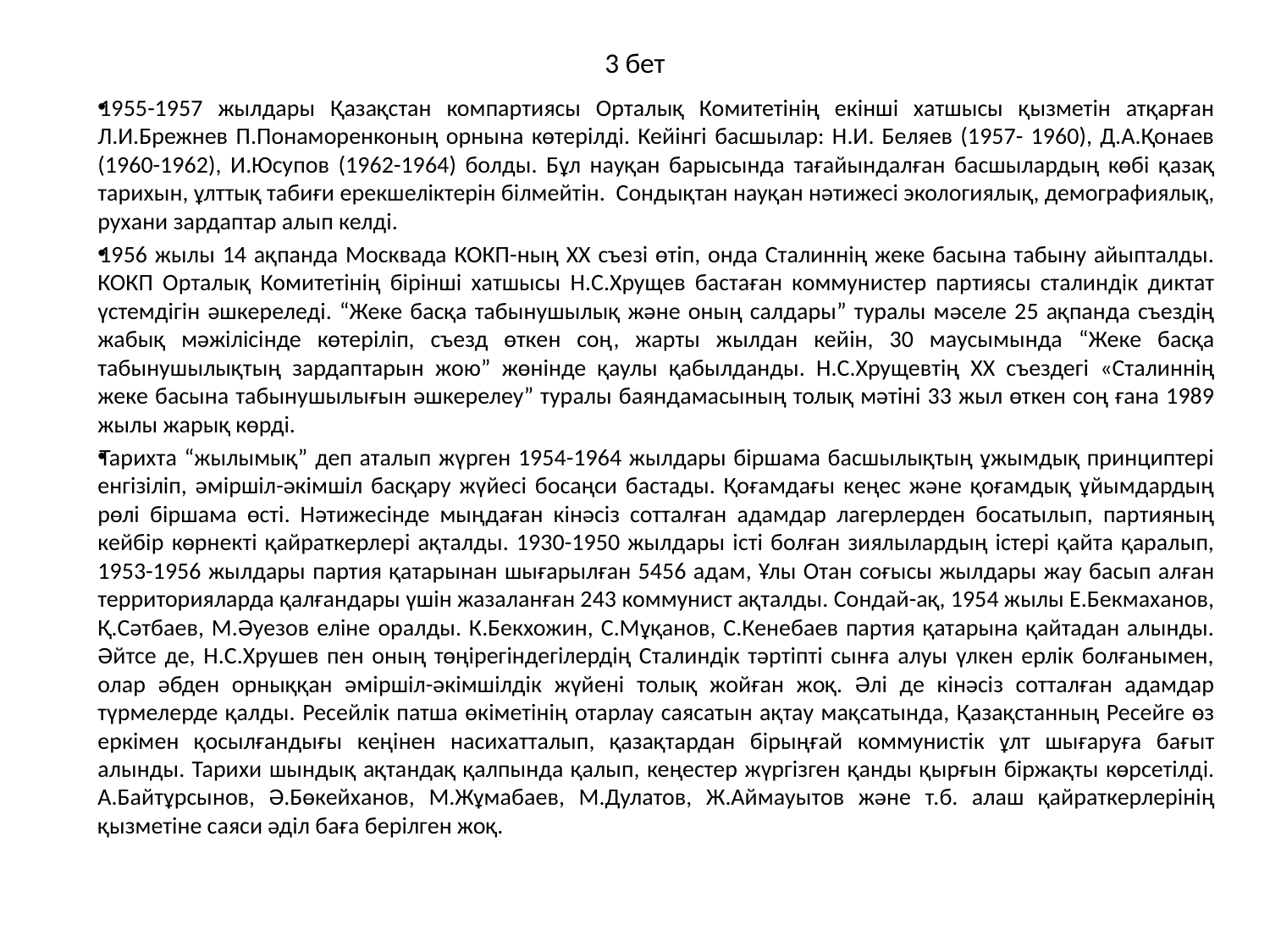

# 3 бет
1955-1957 жылдары Қазақстан компартиясы Орталық Комитетінің екінші хатшысы қызметін атқарған Л.И.Брежнев П.Понаморенконың орнына көтерілді. Кейінгі басшылар: Н.И. Беляев (1957- 1960), Д.А.Қонаев (1960-1962), И.Юсупов (1962-1964) болды. Бұл науқан барысында тағайындалған басшылардың көбі қазақ тарихын, ұлттық табиғи ерекшеліктерін білмейтін.  Сондықтан науқан нәтижесі экологиялық, демографиялық, рухани зардаптар алып келді.
1956 жылы 14 ақпанда Москвада КОКП-ның ХХ съезі өтіп, онда Сталиннің жеке басына табыну айыпталды. КОКП Орталық Комитетінің бірінші хатшысы Н.С.Хрущев бастаған коммунистер партиясы сталиндік диктат үстемдігін әшкереледі. “Жеке басқа табынушылық және оның салдары” туралы мәселе 25 ақпанда съездің жабық мәжілісінде көтеріліп, съезд өткен соң, жарты жылдан кейін, 30 маусымында “Жеке басқа табынушылықтың зардаптарын жою” жөнінде қаулы қабылданды. Н.С.Хрущевтің ХХ съездегі «Сталиннің жеке басына табынушылығын әшкерелеу” туралы баяндамасының толық мәтіні 33 жыл өткен соң ғана 1989 жылы жарық көрді.
Тарихта “жылымық” деп аталып жүрген 1954-1964 жылдары біршама басшылықтың ұжымдық принциптері енгізіліп, әміршіл-әкімшіл басқару жүйесі босаңси бастады. Қоғамдағы кеңес және қоғамдық ұйымдардың рөлі біршама өсті. Нәтижесінде мыңдаған кінәсіз сотталған адамдар лагерлерден босатылып, партияның кейбір көрнекті қайраткерлері ақталды. 1930-1950 жылдары істі болған зиялылардың істері қайта қаралып, 1953-1956 жылдары партия қатарынан шығарылған 5456 адам, Ұлы Отан соғысы жылдары жау басып алған территорияларда қалғандары үшін жазаланған 243 коммунист ақталды. Сондай-ақ, 1954 жылы Е.Бекмаханов, Қ.Сәтбаев, М.Әуезов еліне оралды. К.Бекхожин, С.Мұқанов, С.Кенебаев партия қатарына қайтадан алынды. Әйтсе де, Н.С.Хрушев пен оның төңірегіндегілердің Сталиндік тәртіпті сынға алуы үлкен ерлік болғанымен, олар әбден орныққан әміршіл-әкімшілдік жүйені толық жойған жоқ. Әлі де кінәсіз сотталған адамдар түрмелерде қалды. Ресейлік патша өкіметінің отарлау саясатын ақтау мақсатында, Қазақстанның Ресейге өз еркімен қосылғандығы кеңінен насихатталып, қазақтардан бірыңғай коммунистік ұлт шығаруға бағыт алынды. Тарихи шындық ақтандақ қалпында қалып, кеңестер жүргізген қанды қырғын біржақты көрсетілді. А.Байтұрсынов, Ә.Бөкейханов, М.Жұмабаев, М.Дулатов, Ж.Аймауытов және т.б. алаш қайраткерлерінің қызметіне саяси әділ баға берілген жоқ.